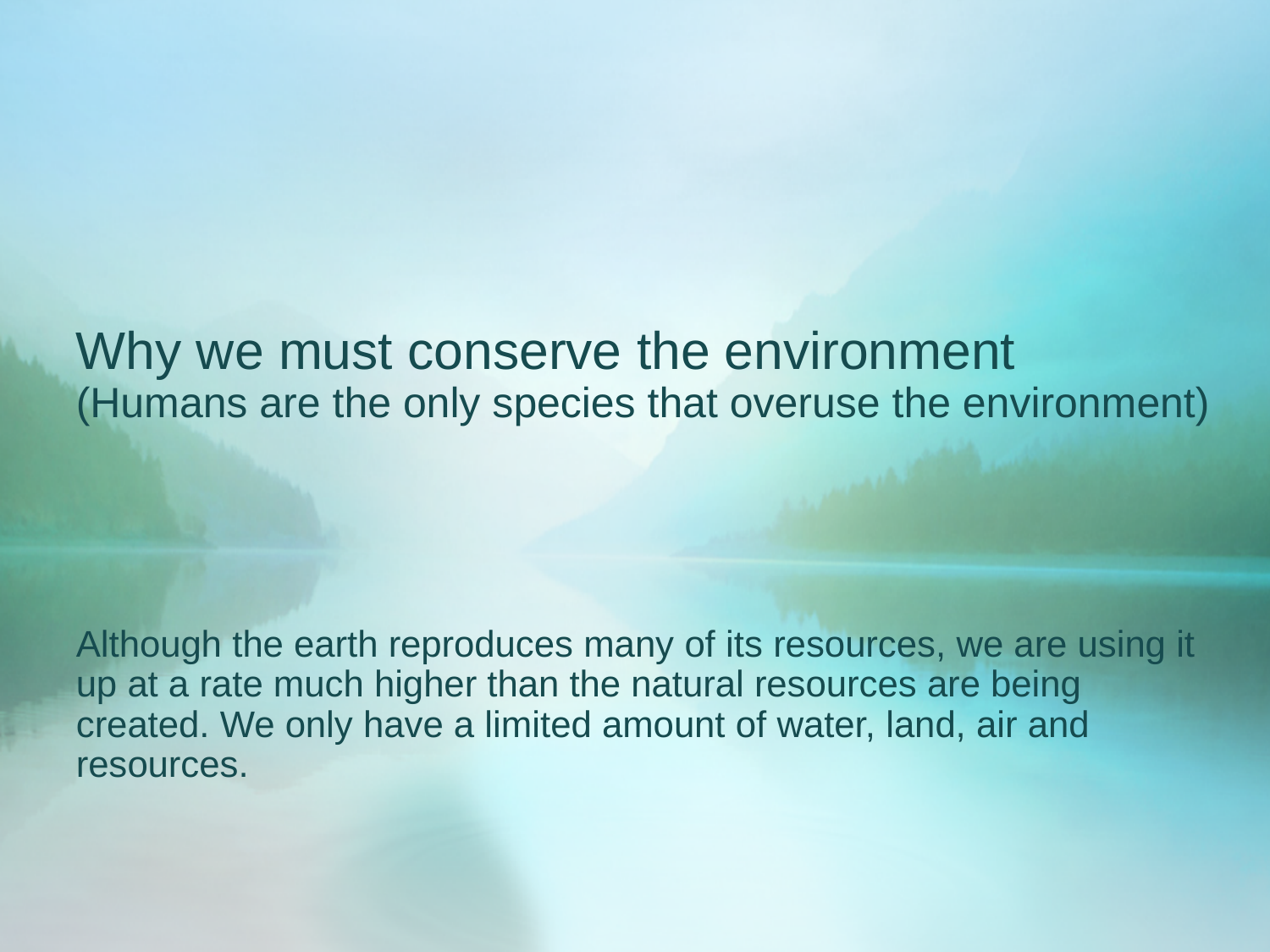

# Why we must conserve the environment (Humans are the only species that overuse the environment)
Although the earth reproduces many of its resources, we are using it up at a rate much higher than the natural resources are being created. We only have a limited amount of water, land, air and resources.